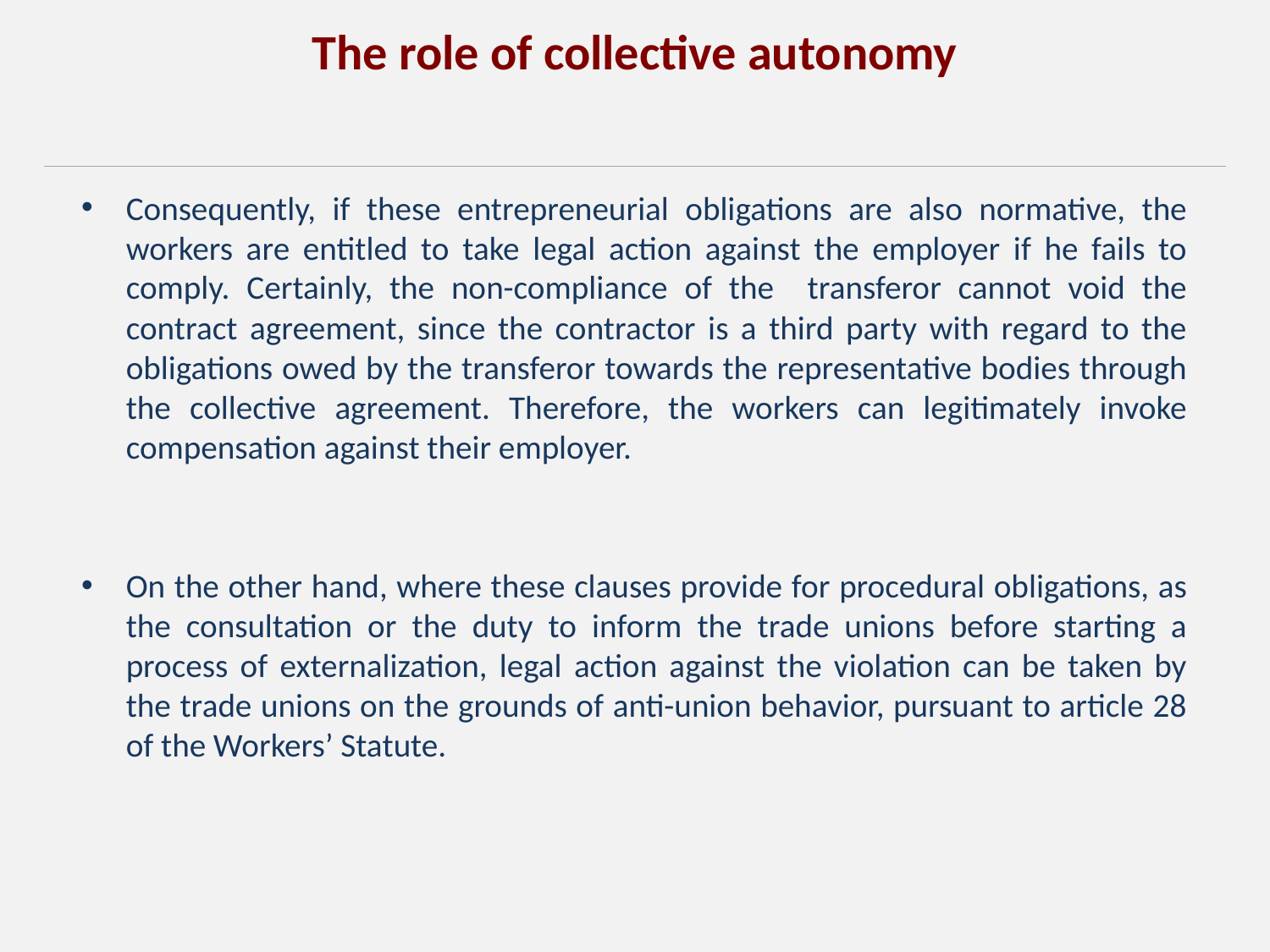

The role of collective autonomy

Consequently, if these entrepreneurial obligations are also normative, the workers are entitled to take legal action against the employer if he fails to comply. Certainly, the non-compliance of the  transferor cannot void the contract agreement, since the contractor is a third party with regard to the obligations owed by the transferor towards the representative bodies through the collective agreement. Therefore, the workers can legitimately invoke compensation against their employer.

On the other hand, where these clauses provide for procedural obligations, as the consultation or the duty to inform the trade unions before starting a process of externalization, legal action against the violation can be taken by the trade unions on the grounds of anti-union behavior, pursuant to article 28 of the Workers’ Statute.